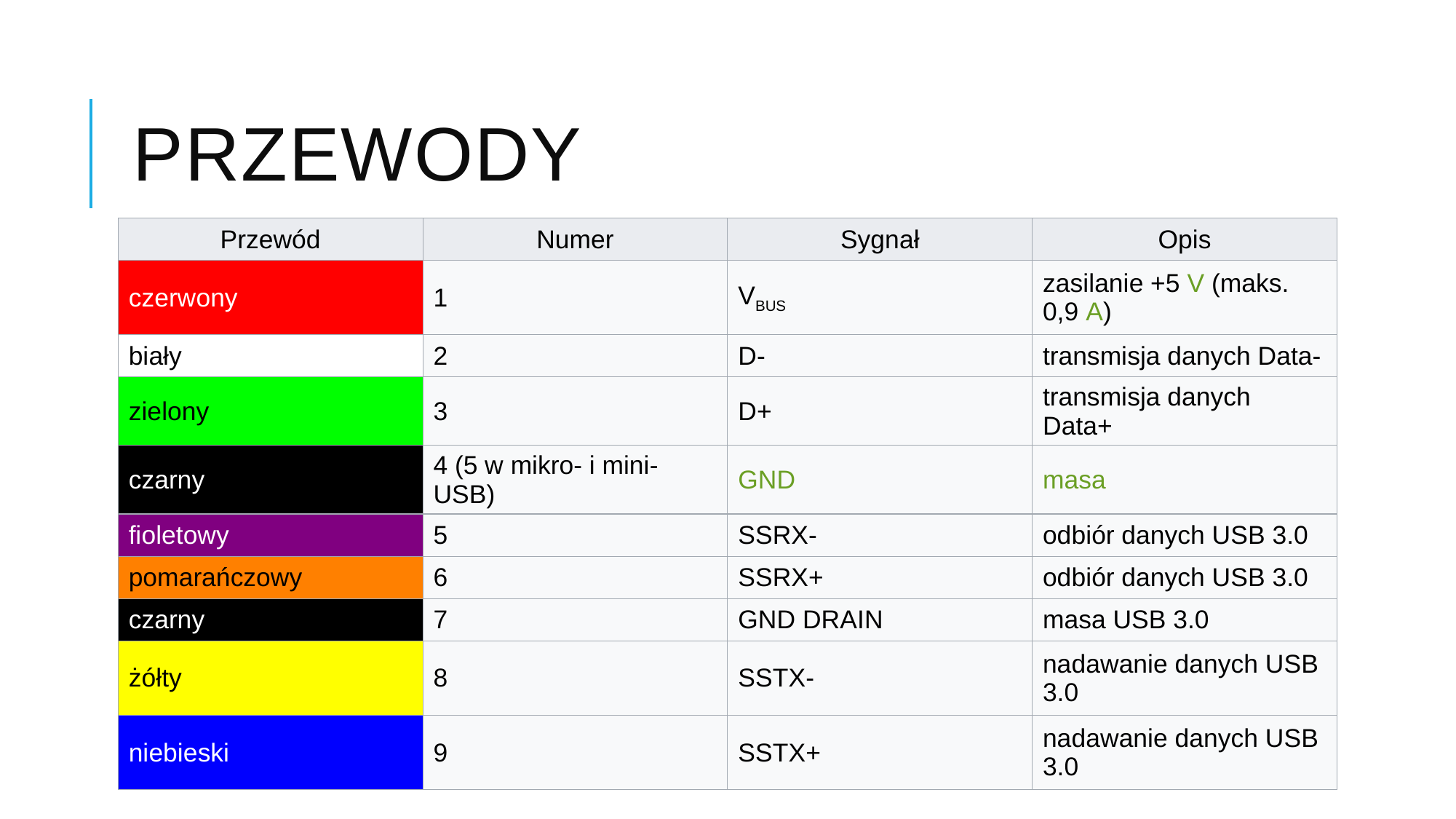

# Przewody
| Przewód | Numer | Sygnał | Opis |
| --- | --- | --- | --- |
| czerwony | 1 | VBUS | zasilanie +5 V (maks. 0,9 A) |
| biały | 2 | D- | transmisja danych Data- |
| zielony | 3 | D+ | transmisja danych Data+ |
| czarny | 4 (5 w mikro- i mini-USB) | GND | masa |
| fioletowy | 5 | SSRX- | odbiór danych USB 3.0 |
| pomarańczowy | 6 | SSRX+ | odbiór danych USB 3.0 |
| czarny | 7 | GND DRAIN | masa USB 3.0 |
| żółty | 8 | SSTX- | nadawanie danych USB 3.0 |
| niebieski | 9 | SSTX+ | nadawanie danych USB 3.0 |